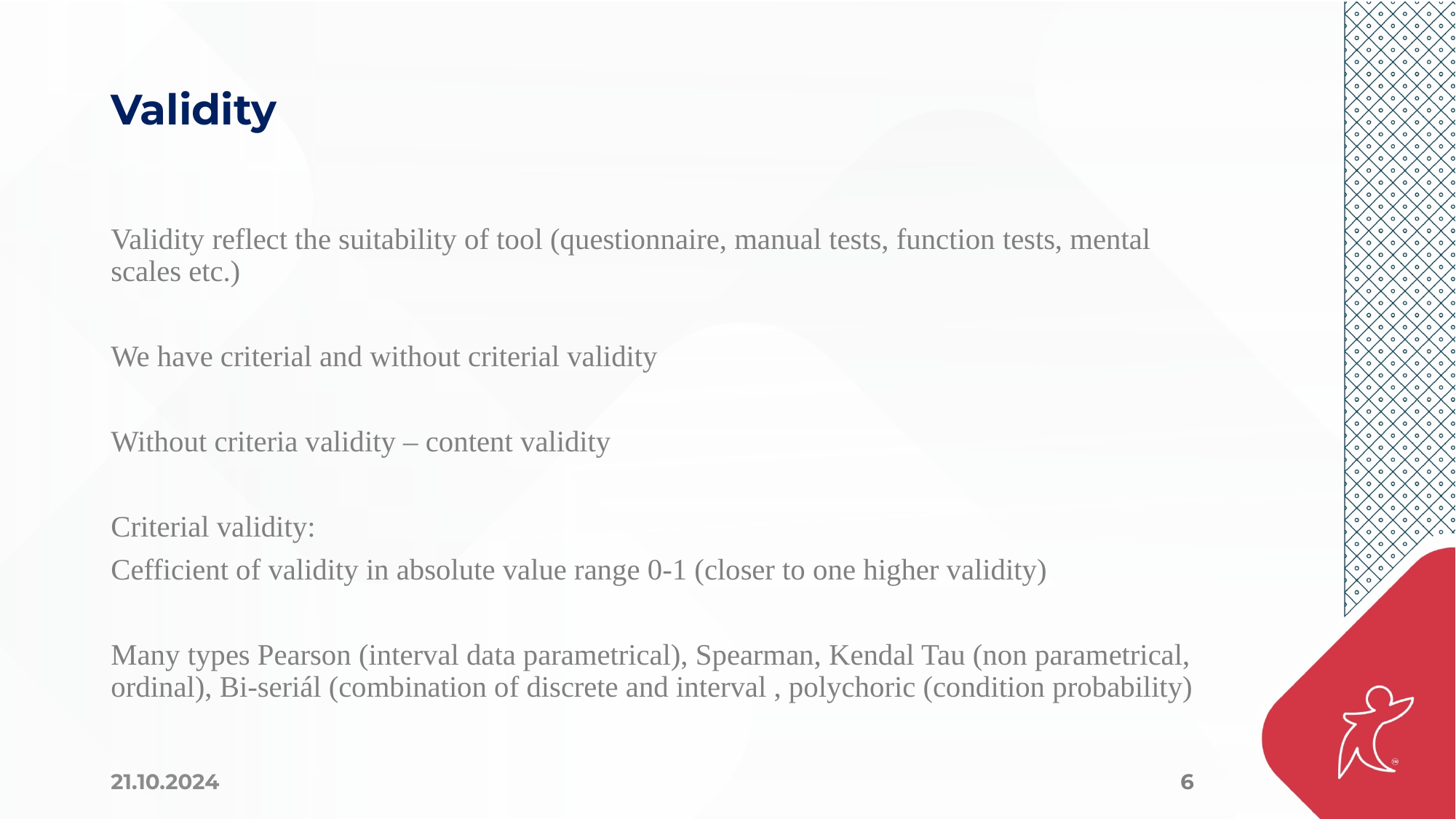

# Validity
Validity reflect the suitability of tool (questionnaire, manual tests, function tests, mental scales etc.)

We have criterial and without criterial validity

Without criteria validity – content validity

Criterial validity:
Cefficient of validity in absolute value range 0-1 (closer to one higher validity)

Many types Pearson (interval data parametrical), Spearman, Kendal Tau (non parametrical, ordinal), Bi-seriál (combination of discrete and interval , polychoric (condition probability)

21.10.2024

 6